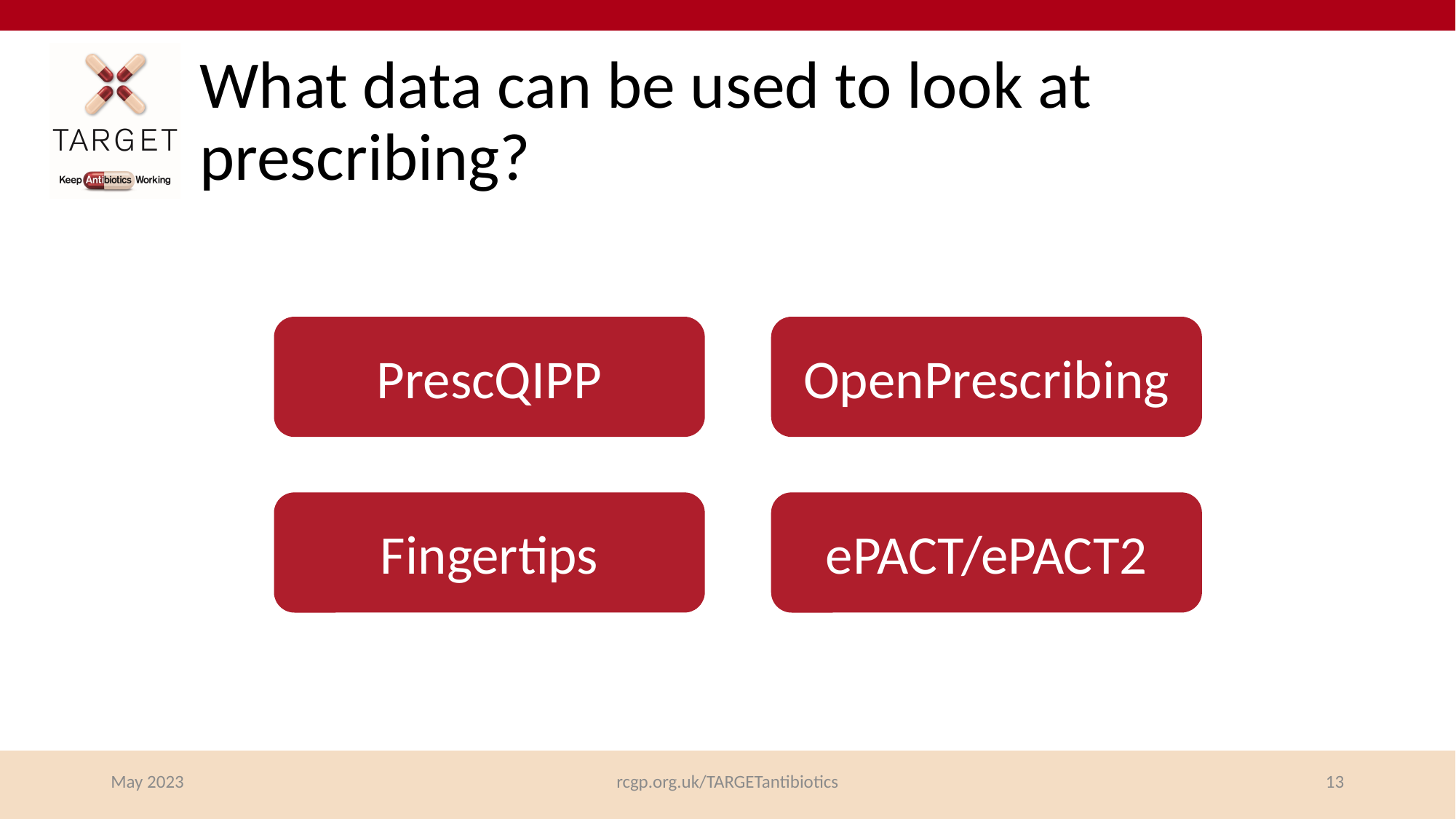

# What data can be used to look at prescribing?

PrescQIPP
OpenPrescribing
Fingertips
ePACT/ePACT2

May 2023
rcgp.org.uk/TARGETantibiotics
13